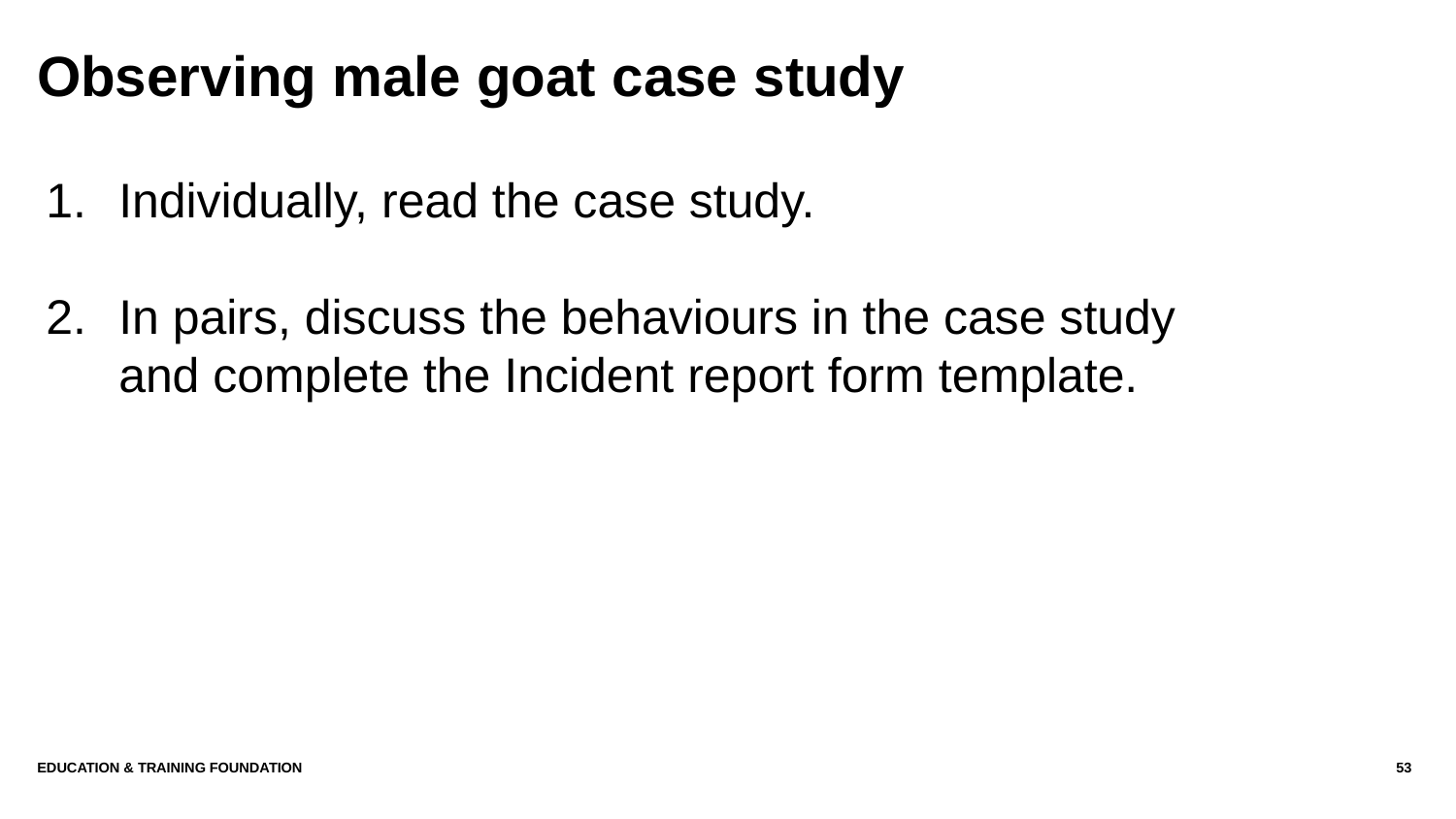

# Observing male goat case study
Individually, read the case study.
In pairs, discuss the behaviours in the case study and complete the Incident report form template.

Education & Training Foundation
53